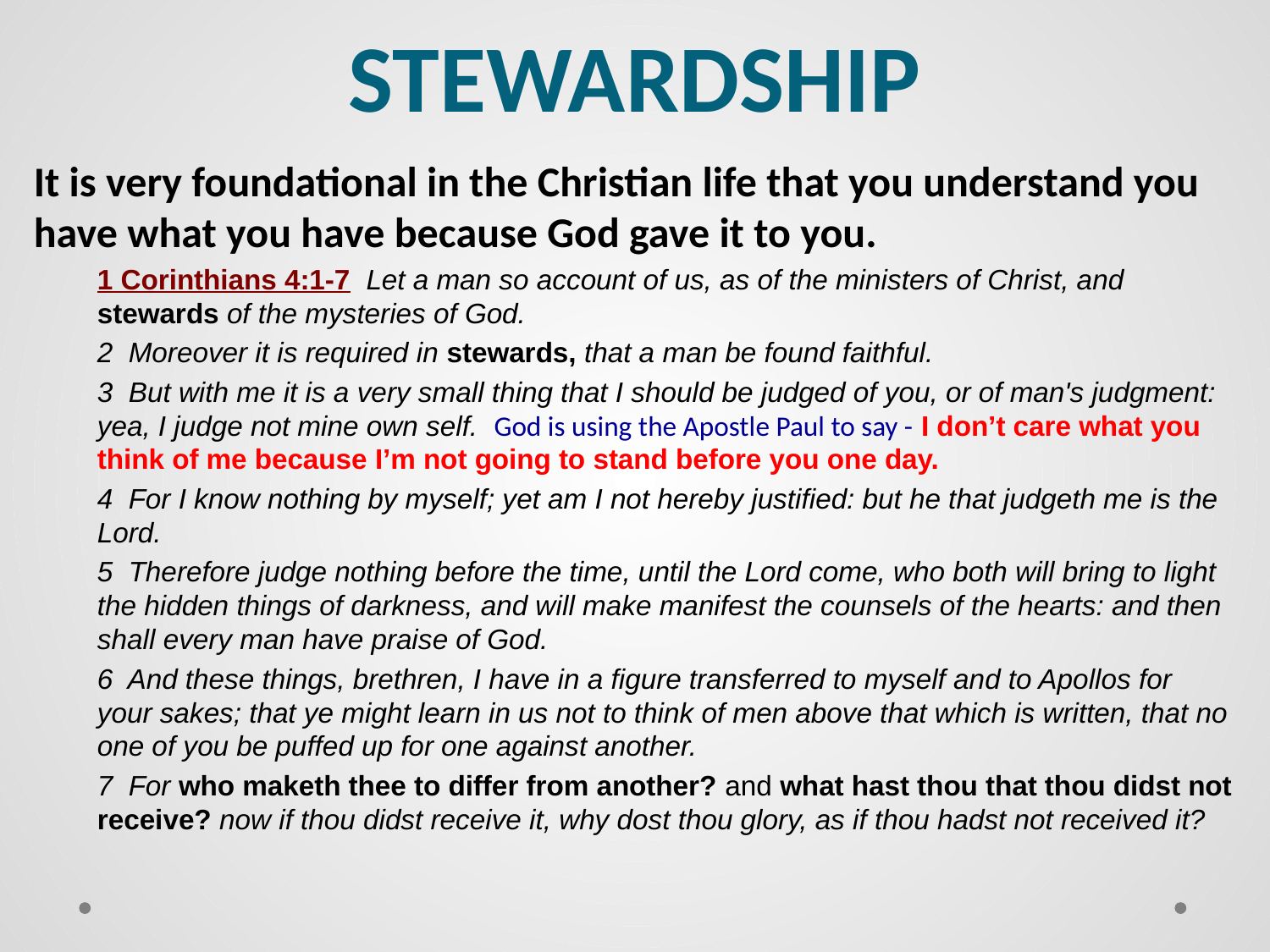

# STEWARDSHIP
It is very foundational in the Christian life that you understand you have what you have because God gave it to you.
1 Corinthians 4:1-7  Let a man so account of us, as of the ministers of Christ, and stewards of the mysteries of God.
2  Moreover it is required in stewards, that a man be found faithful.
3  But with me it is a very small thing that I should be judged of you, or of man's judgment: yea, I judge not mine own self.  God is using the Apostle Paul to say - I don’t care what you think of me because I’m not going to stand before you one day.
4  For I know nothing by myself; yet am I not hereby justified: but he that judgeth me is the Lord.
5  Therefore judge nothing before the time, until the Lord come, who both will bring to light the hidden things of darkness, and will make manifest the counsels of the hearts: and then shall every man have praise of God.
6  And these things, brethren, I have in a figure transferred to myself and to Apollos for your sakes; that ye might learn in us not to think of men above that which is written, that no one of you be puffed up for one against another.
7  For who maketh thee to differ from another? and what hast thou that thou didst not receive? now if thou didst receive it, why dost thou glory, as if thou hadst not received it?